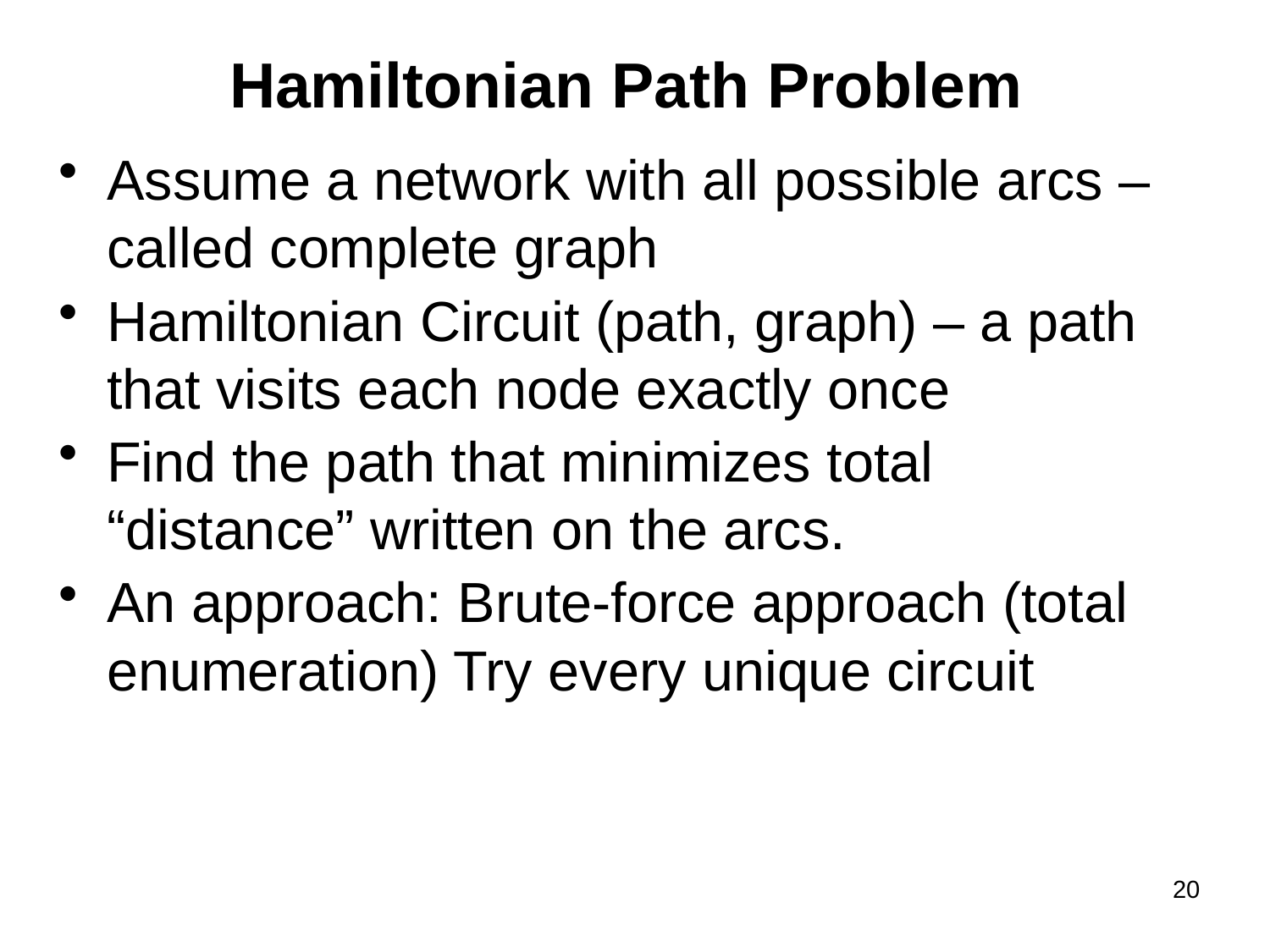

Hamiltonian Path Problem
Assume a network with all possible arcs – called complete graph
Hamiltonian Circuit (path, graph) – a path that visits each node exactly once
Find the path that minimizes total “distance” written on the arcs.
An approach: Brute-force approach (total enumeration) Try every unique circuit
20